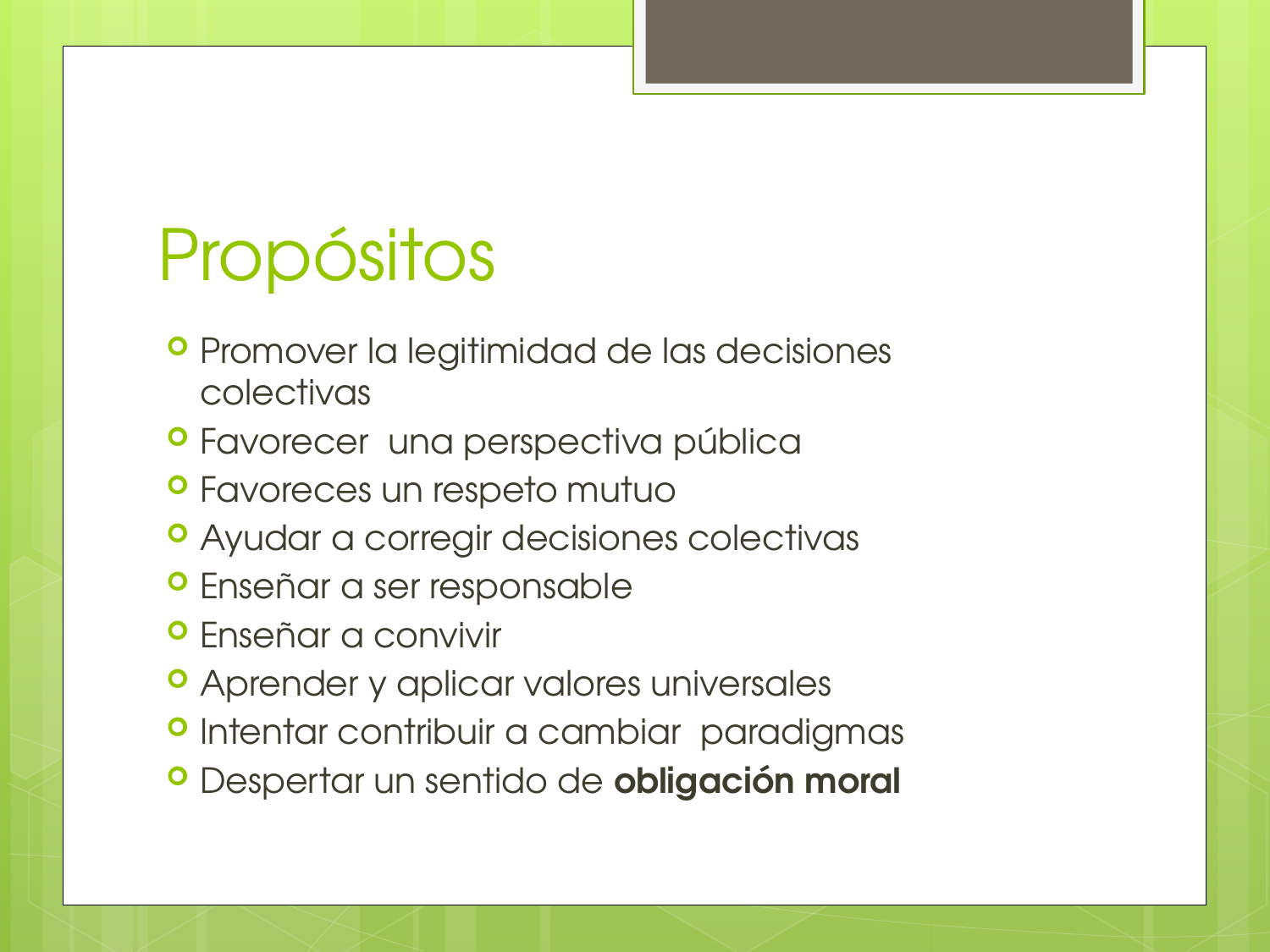

# Propósitos
Promover la legitimidad de las decisiones colectivas
Favorecer  una perspectiva pública
Favoreces un respeto mutuo
Ayudar a corregir decisiones colectivas
Enseñar a ser responsable
Enseñar a convivir
Aprender y aplicar valores universales
Intentar contribuir a cambiar  paradigmas
Despertar un sentido de obligación moral